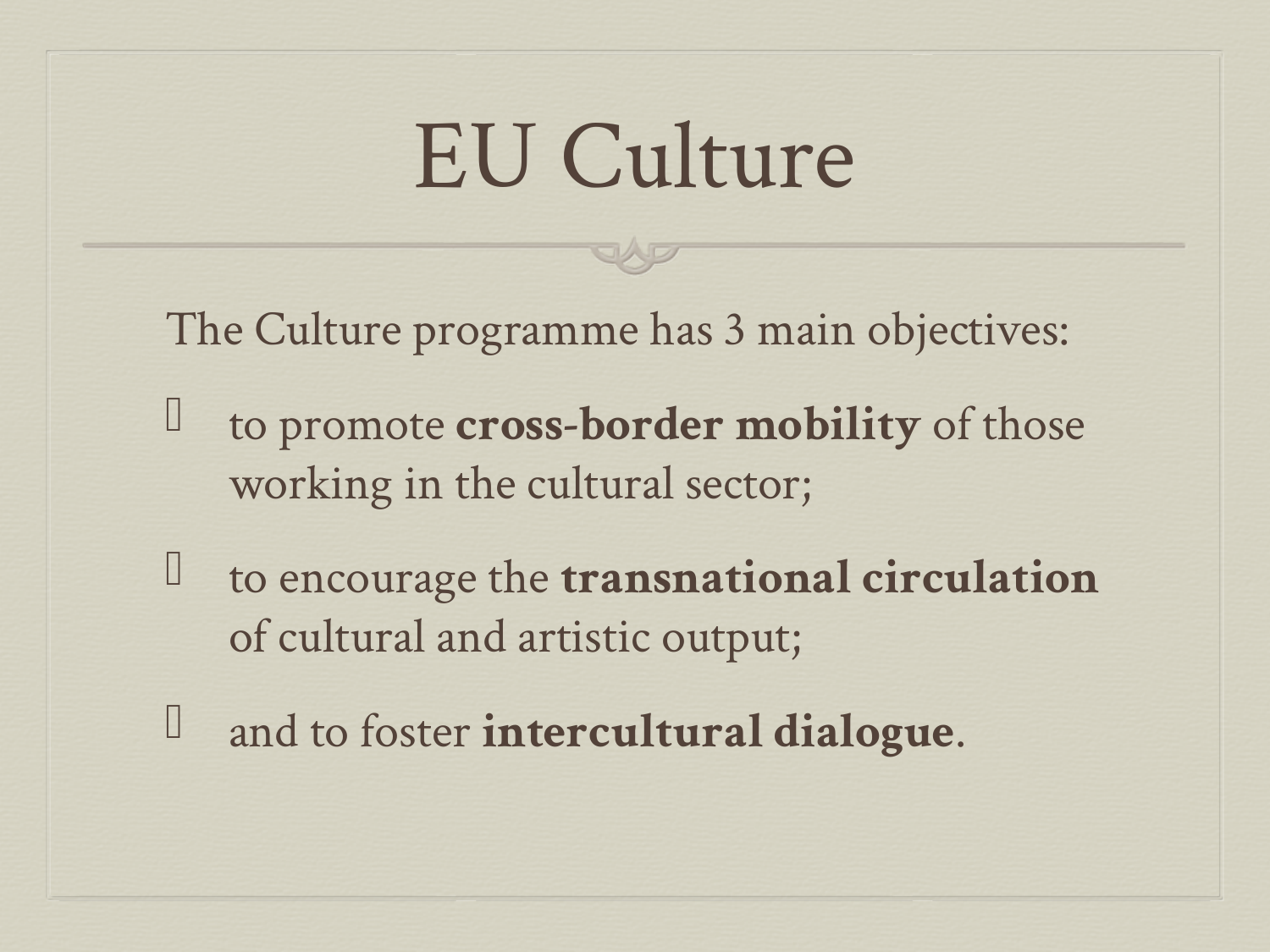

# EU Culture
The Culture programme has 3 main objectives:
to promote cross-border mobility of those working in the cultural sector;
to encourage the transnational circulation of cultural and artistic output;
and to foster intercultural dialogue.